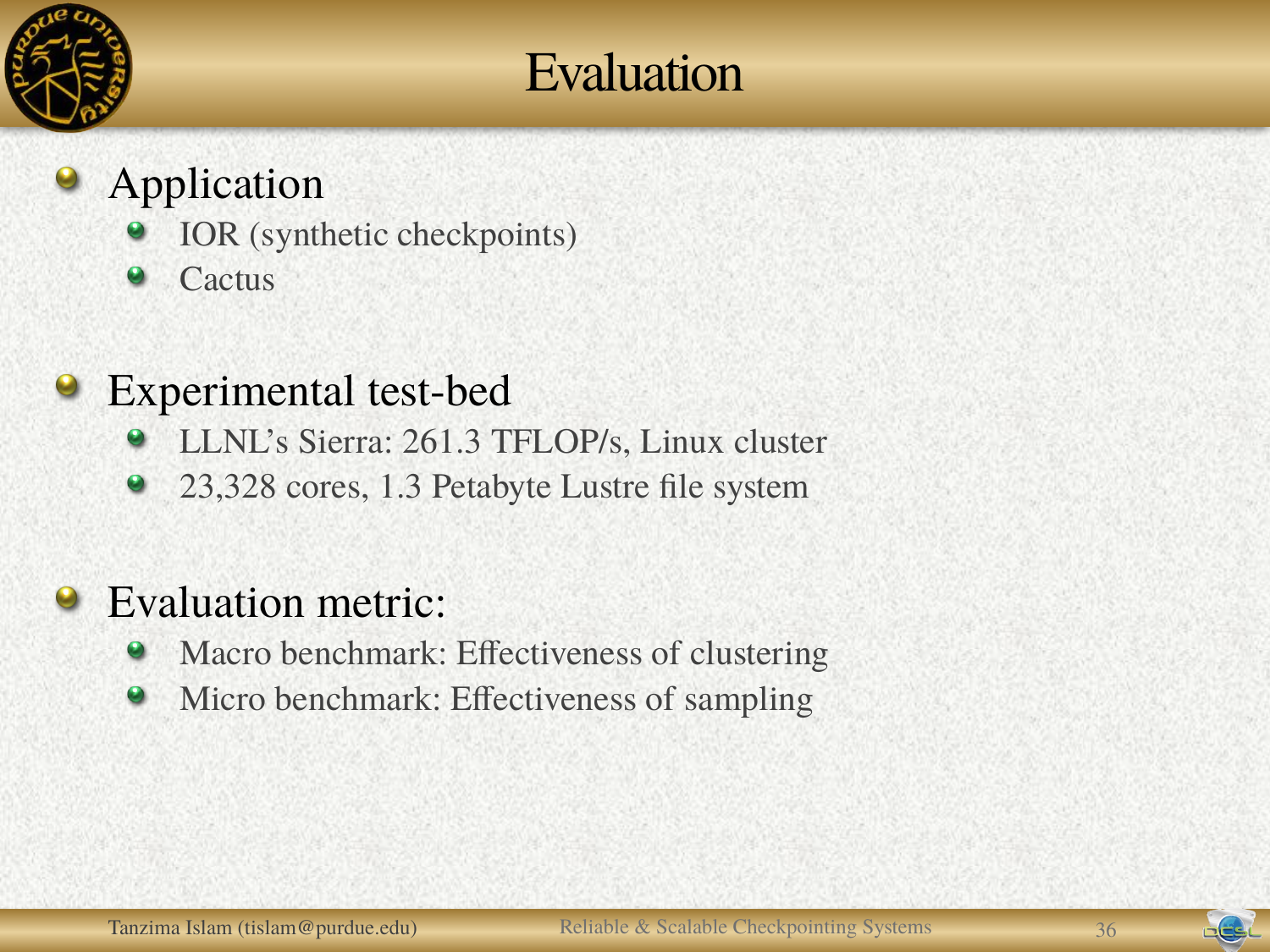

# Evaluation
Application
IOR (synthetic checkpoints)
Cactus

Experimental test-bed
LLNL’s Sierra: 261.3 TFLOP/s, Linux cluster
23,328 cores, 1.3 Petabyte Lustre file system

Evaluation metric:
Macro benchmark: Effectiveness of clustering
Micro benchmark: Effectiveness of sampling

Tanzima Islam (tislam@purdue.edu)
Reliable & Scalable Checkpointing Systems
36